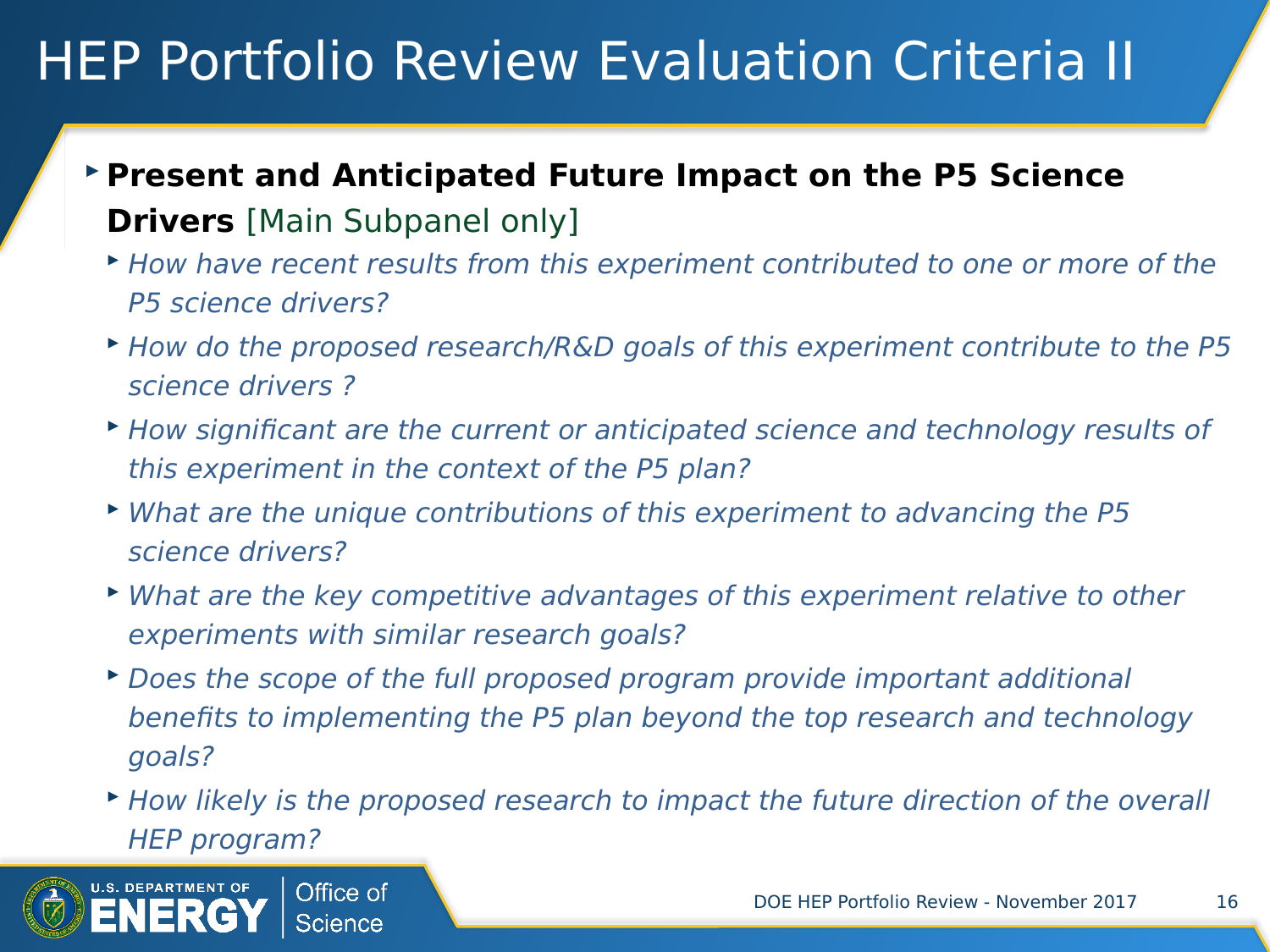

# HEP Portfolio Review Evaluation Criteria II
Present and Anticipated Future Impact on the P5 Science Drivers [Main Subpanel only]
How have recent results from this experiment contributed to one or more of the P5 science drivers?
How do the proposed research/R&D goals of this experiment contribute to the P5 science drivers ?
How significant are the current or anticipated science and technology results of this experiment in the context of the P5 plan?
What are the unique contributions of this experiment to advancing the P5 science drivers?
What are the key competitive advantages of this experiment relative to other experiments with similar research goals?
Does the scope of the full proposed program provide important additional benefits to implementing the P5 plan beyond the top research and technology goals?
How likely is the proposed research to impact the future direction of the overall HEP program?
DOE HEP Portfolio Review - November 2017
16